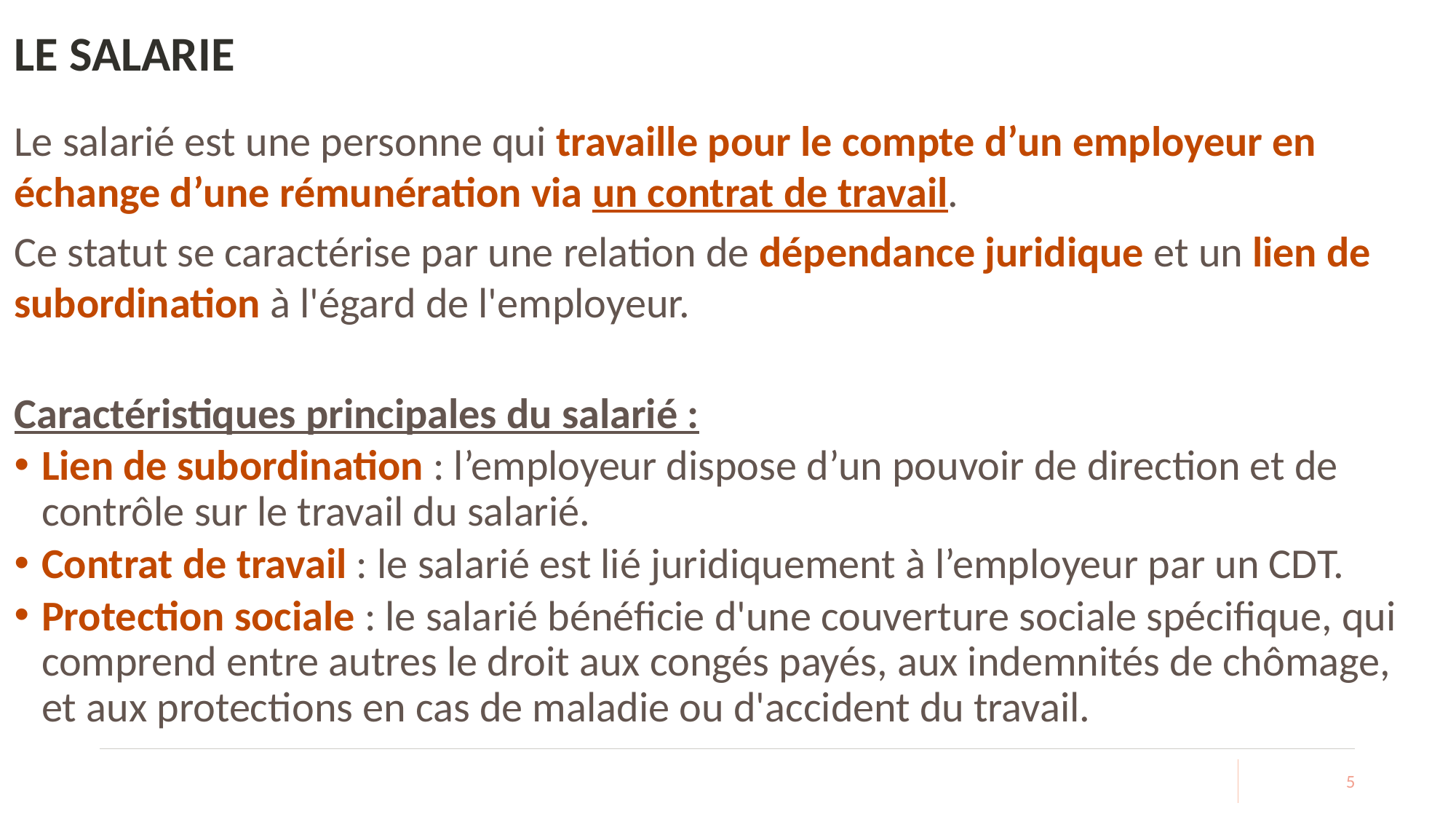

# LE SALARIE
Le salarié est une personne qui travaille pour le compte d’un employeur en échange d’une rémunération via un contrat de travail.
Ce statut se caractérise par une relation de dépendance juridique et un lien de subordination à l'égard de l'employeur.

Caractéristiques principales du salarié :
Lien de subordination : l’employeur dispose d’un pouvoir de direction et de contrôle sur le travail du salarié.
Contrat de travail : le salarié est lié juridiquement à l’employeur par un CDT.
Protection sociale : le salarié bénéficie d'une couverture sociale spécifique, qui comprend entre autres le droit aux congés payés, aux indemnités de chômage, et aux protections en cas de maladie ou d'accident du travail.

5